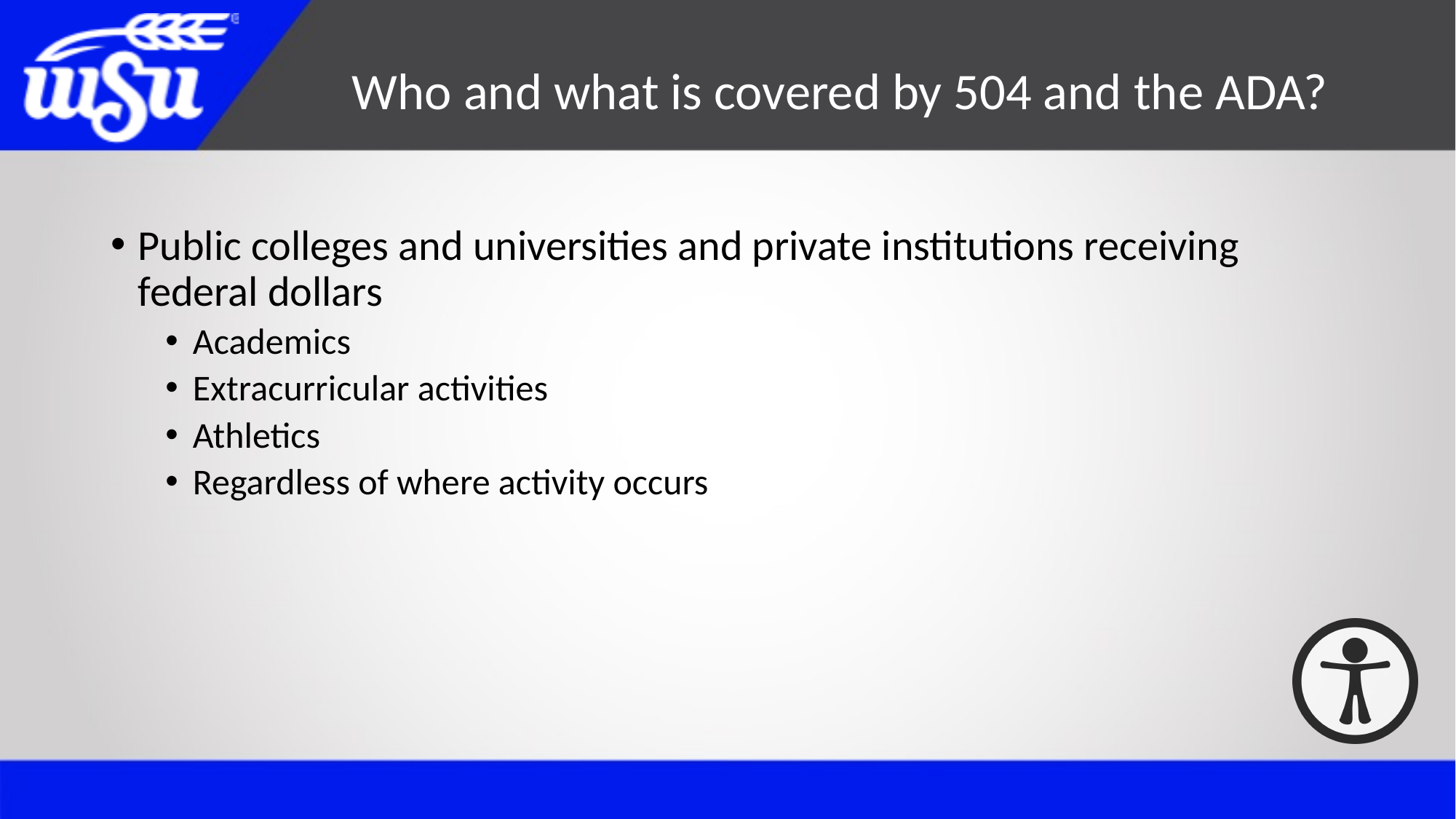

# Who and what is covered by 504 and the ADA?
Public colleges and universities and private institutions receiving federal dollars
Academics
Extracurricular activities
Athletics
Regardless of where activity occurs